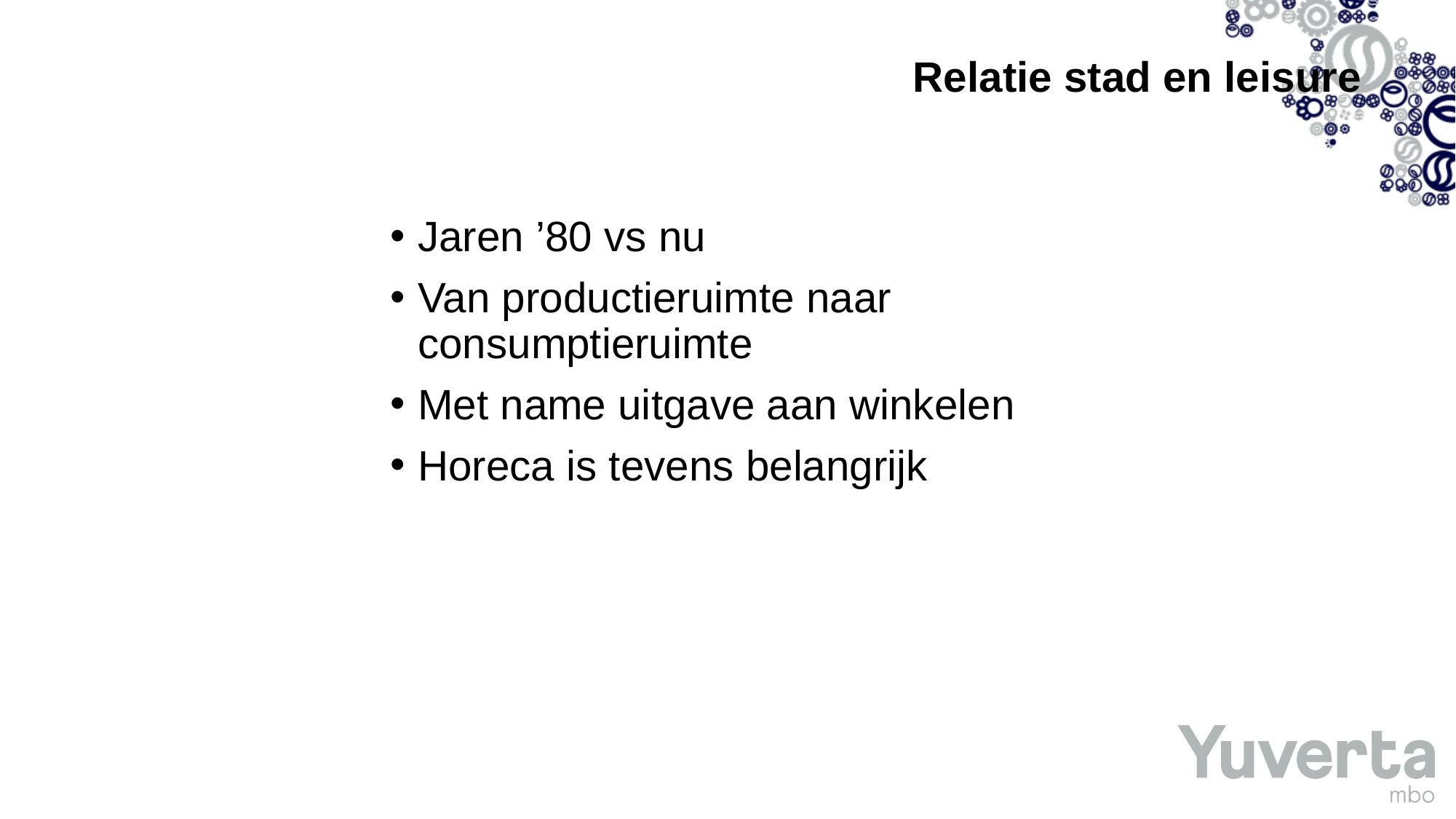

# Relatie stad en leisure
Jaren ’80 vs nu
Van productieruimte naar consumptieruimte
Met name uitgave aan winkelen
Horeca is tevens belangrijk